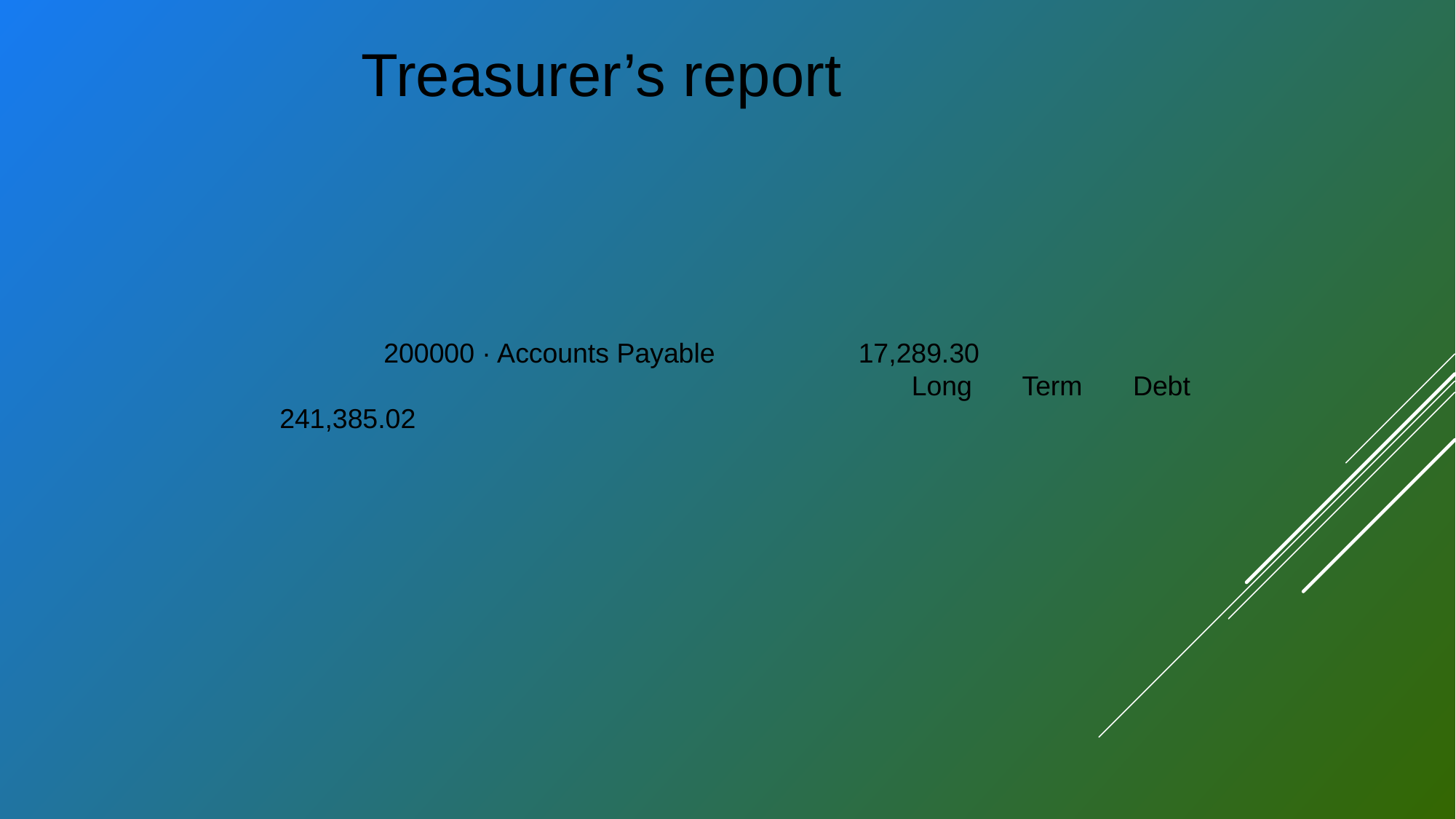

Treasurer’s report
200000 · Accounts Payable 	     17,289.30
							Long Term Debt		   241,385.02